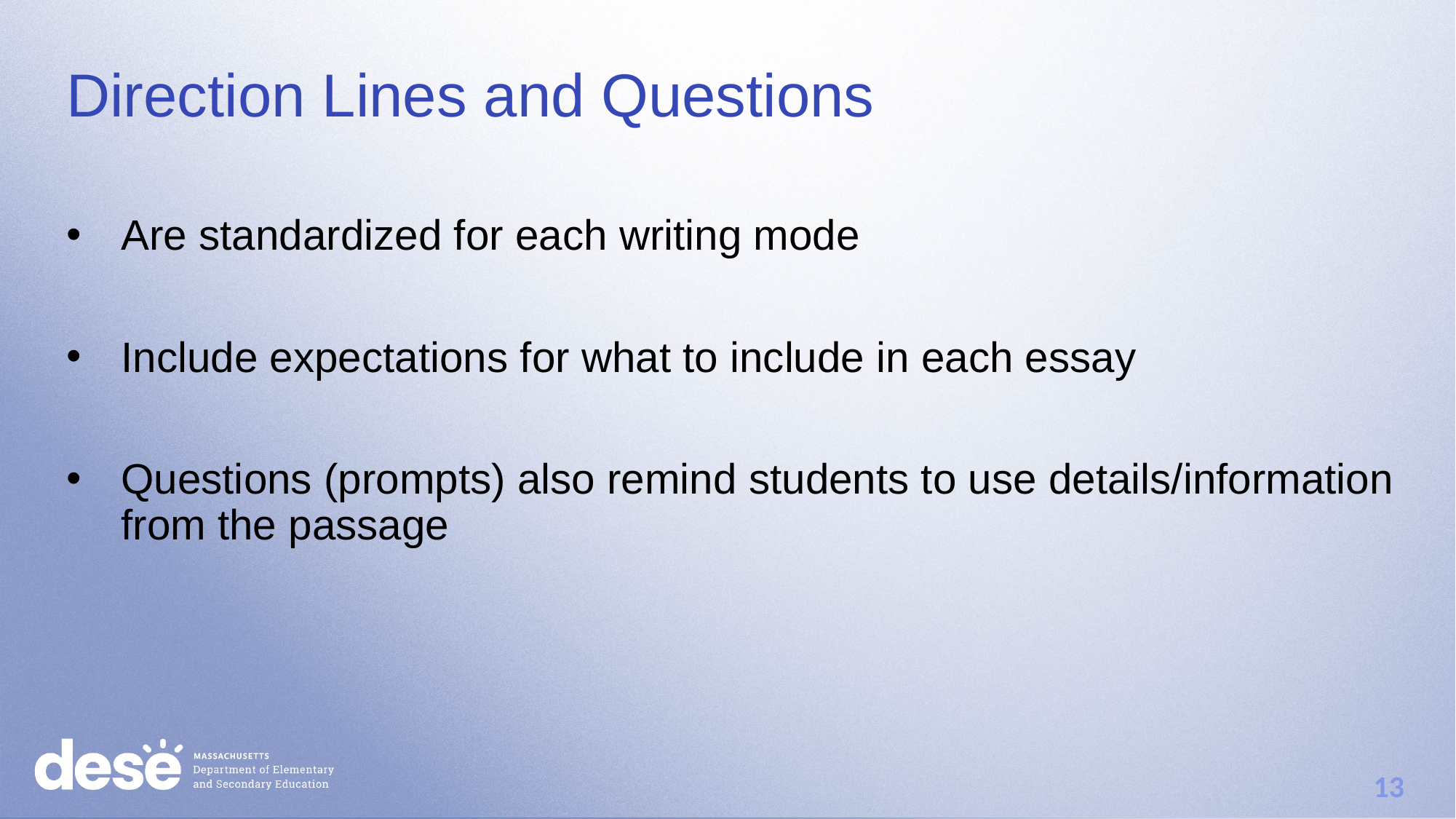

# Direction Lines and Questions

Are standardized for each writing mode

Include expectations for what to include in each essay

Questions (prompts) also remind students to use details/information from the passage